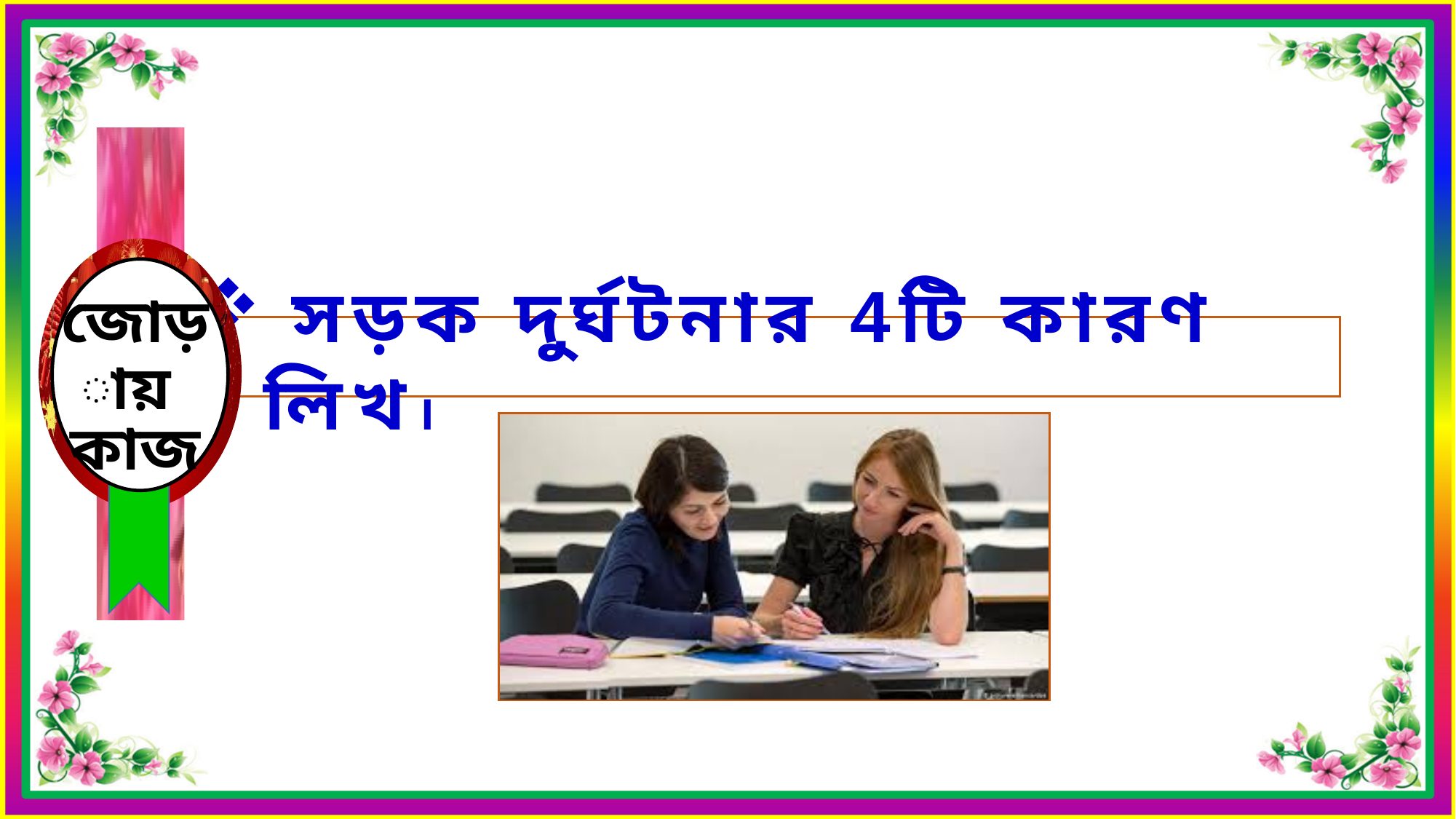

জোড়ায়
কাজ
 সড়ক দুর্ঘটনার 4টি কারণ লিখ।